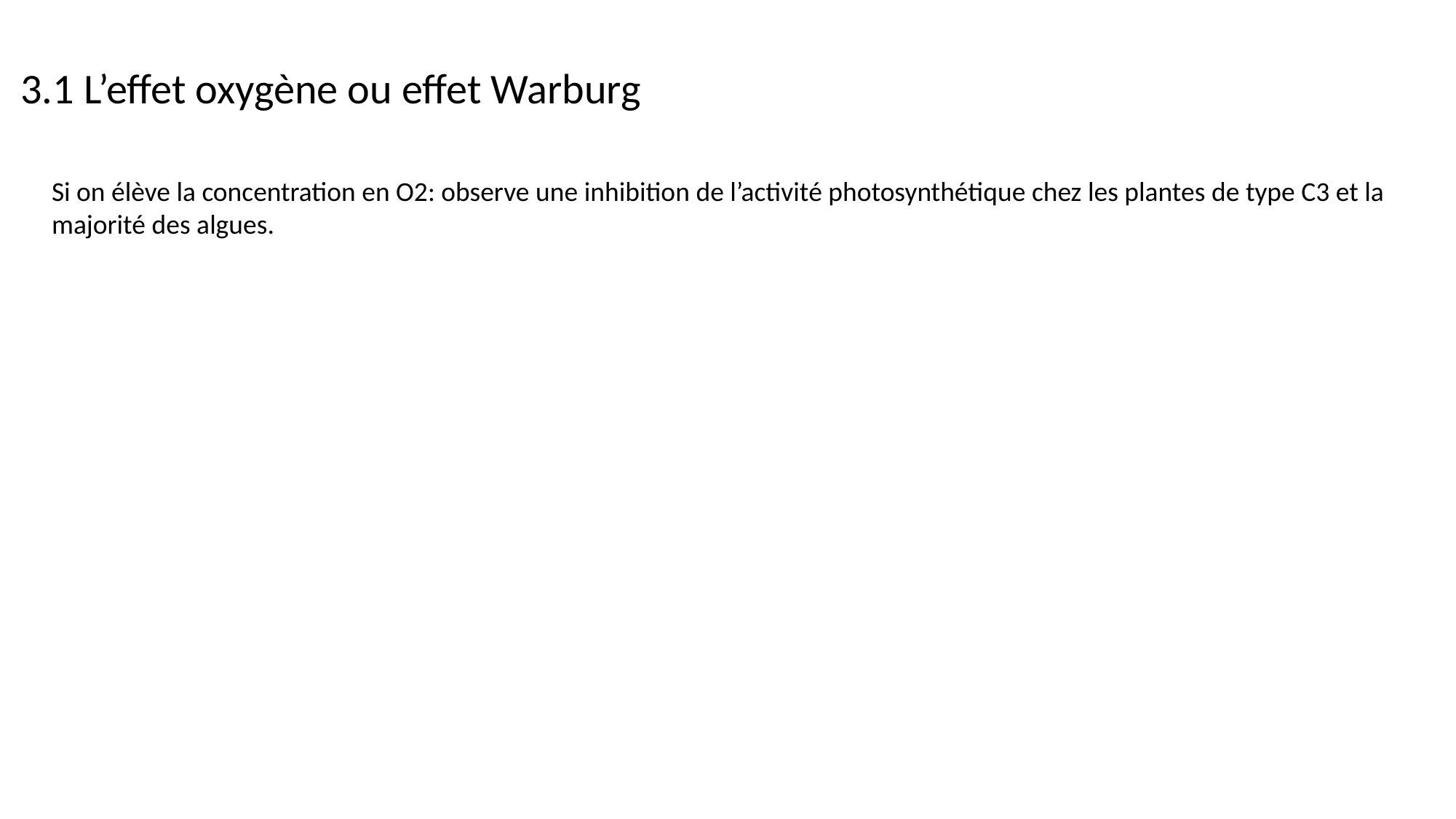

# 3.1 L’effet oxygène ou effet Warburg
Si on élève la concentration en O2: observe une inhibition de l’activité photosynthétique chez les plantes de type C3 et la majorité des algues.